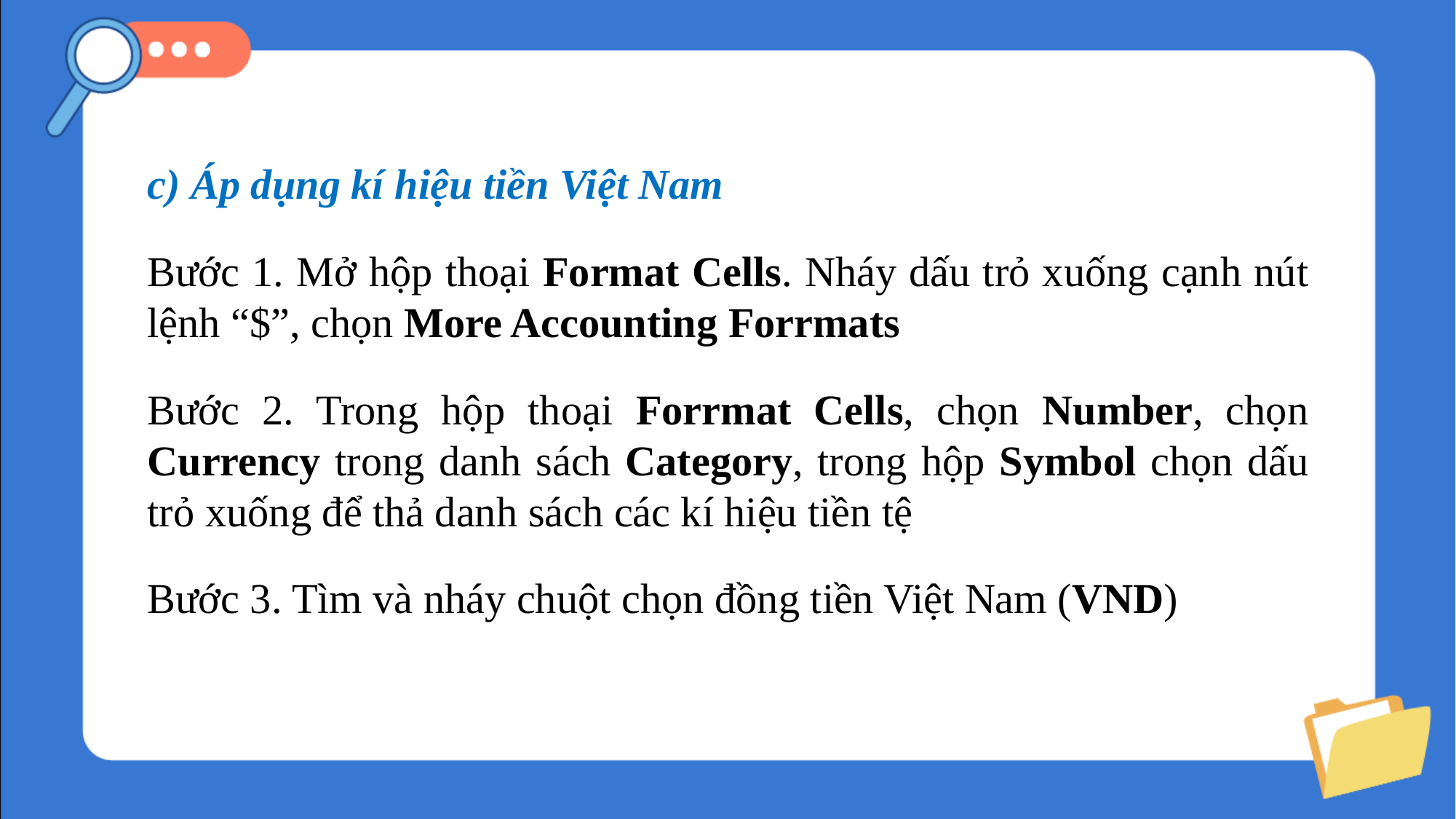

c) Áp dụng kí hiệu tiền Việt Nam
Bước 1. Mở hộp thoại Format Cells. Nháy dấu trỏ xuống cạnh nút lệnh “$”, chọn More Accounting Forrmats
Bước 2. Trong hộp thoại Forrmat Cells, chọn Number, chọn Currency trong danh sách Category, trong hộp Symbol chọn dấu trỏ xuống để thả danh sách các kí hiệu tiền tệ
Bước 3. Tìm và nháy chuột chọn đồng tiền Việt Nam (VND)